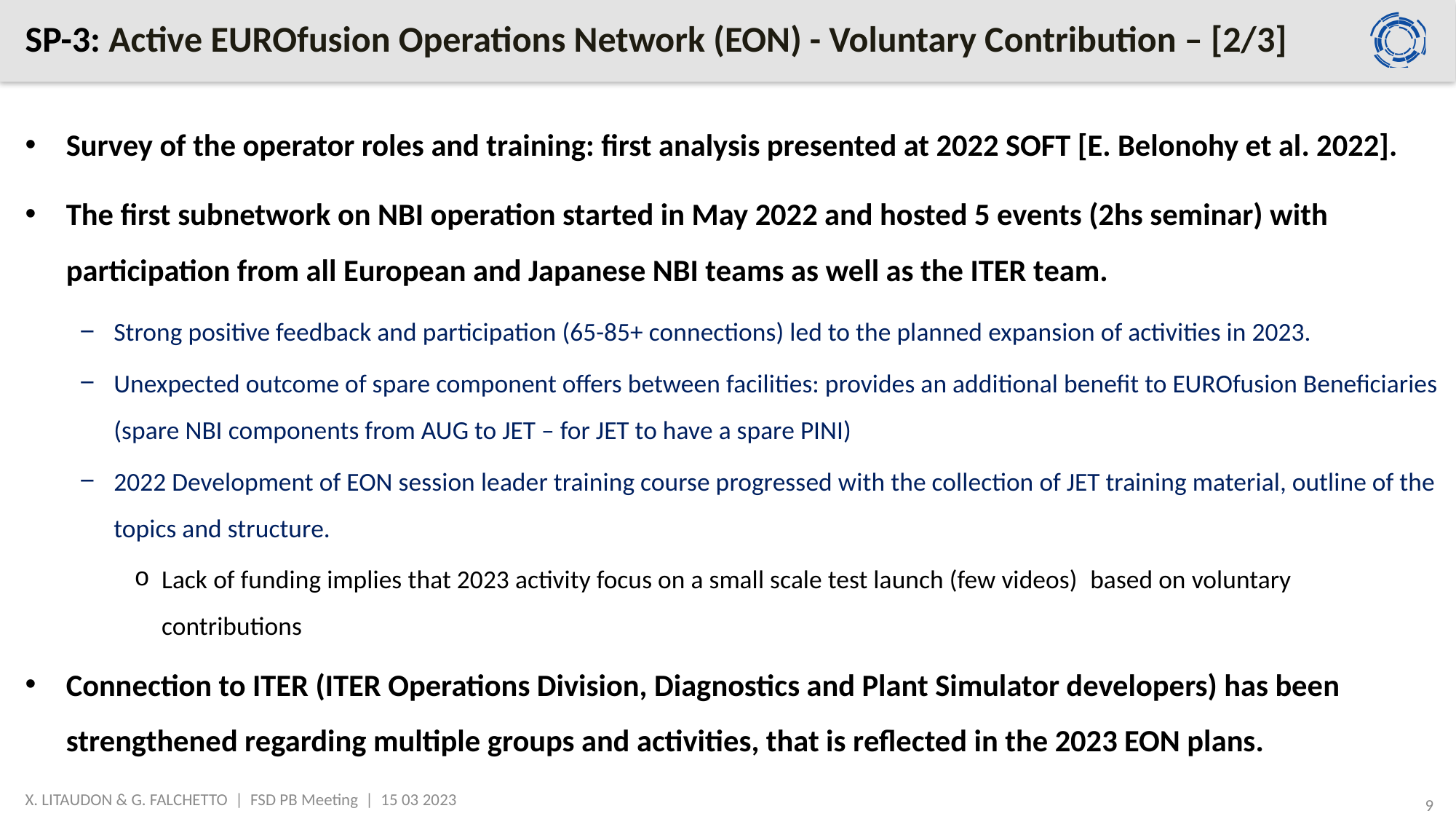

# SP-3: Active EUROfusion Operations Network (EON) - Voluntary Contribution – [2/3]
Survey of the operator roles and training: first analysis presented at 2022 SOFT [E. Belonohy et al. 2022].
The first subnetwork on NBI operation started in May 2022 and hosted 5 events (2hs seminar) with participation from all European and Japanese NBI teams as well as the ITER team.
Strong positive feedback and participation (65-85+ connections) led to the planned expansion of activities in 2023.
Unexpected outcome of spare component offers between facilities: provides an additional benefit to EUROfusion Beneficiaries (spare NBI components from AUG to JET – for JET to have a spare PINI)
2022 Development of EON session leader training course progressed with the collection of JET training material, outline of the topics and structure.
Lack of funding implies that 2023 activity focus on a small scale test launch (few videos)  based on voluntary contributions
Connection to ITER (ITER Operations Division, Diagnostics and Plant Simulator developers) has been strengthened regarding multiple groups and activities, that is reflected in the 2023 EON plans.

X. LITAUDON & G. FALCHETTO  |  FSD PB Meeting  |  15 03 2023
9